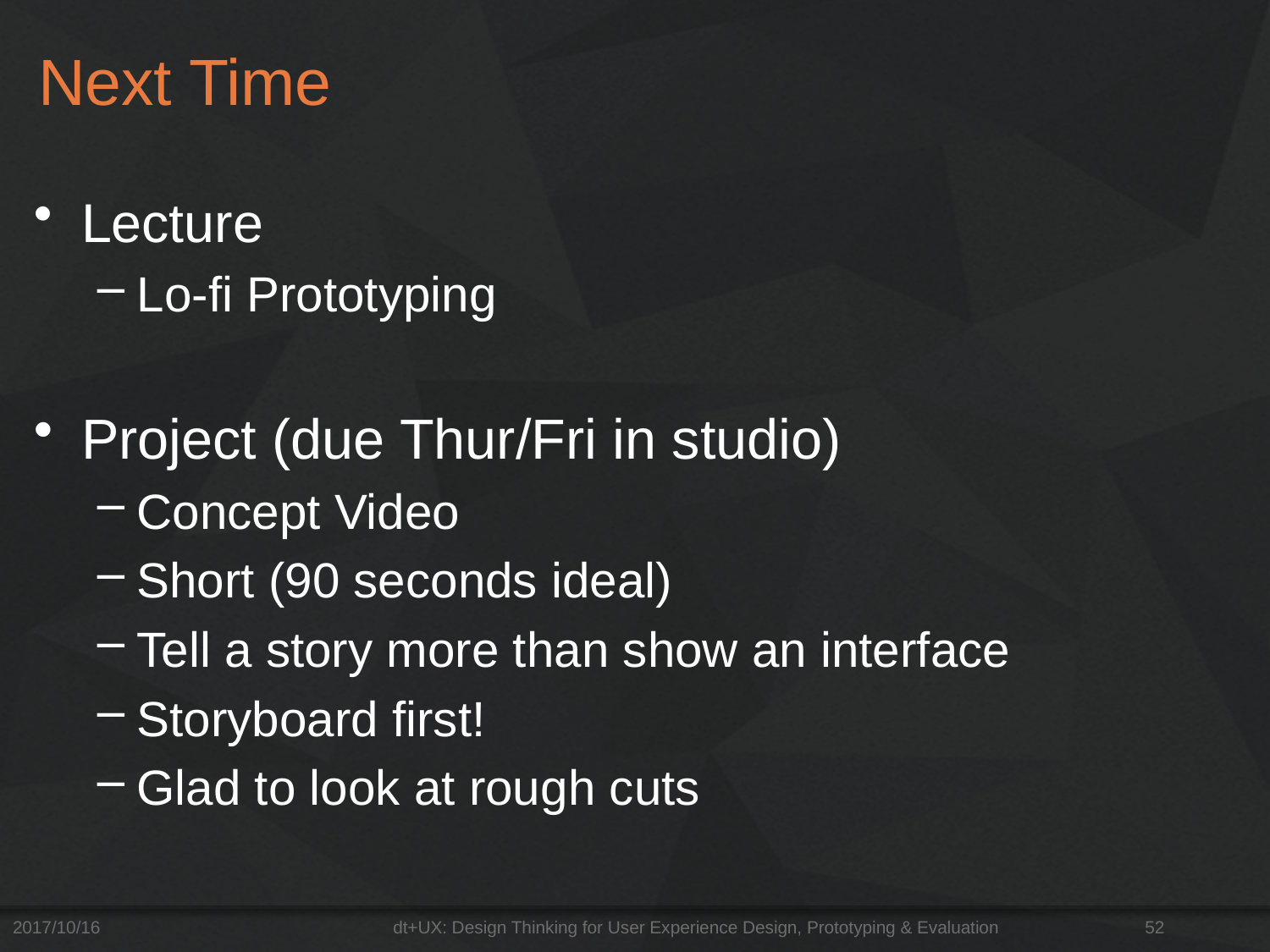

# Next Time
Lecture
Lo-fi Prototyping

Project (due Thur/Fri in studio)
Concept Video
Short (90 seconds ideal)
Tell a story more than show an interface
Storyboard first!
Glad to look at rough cuts
2017/10/16
dt+UX: Design Thinking for User Experience Design, Prototyping & Evaluation
52